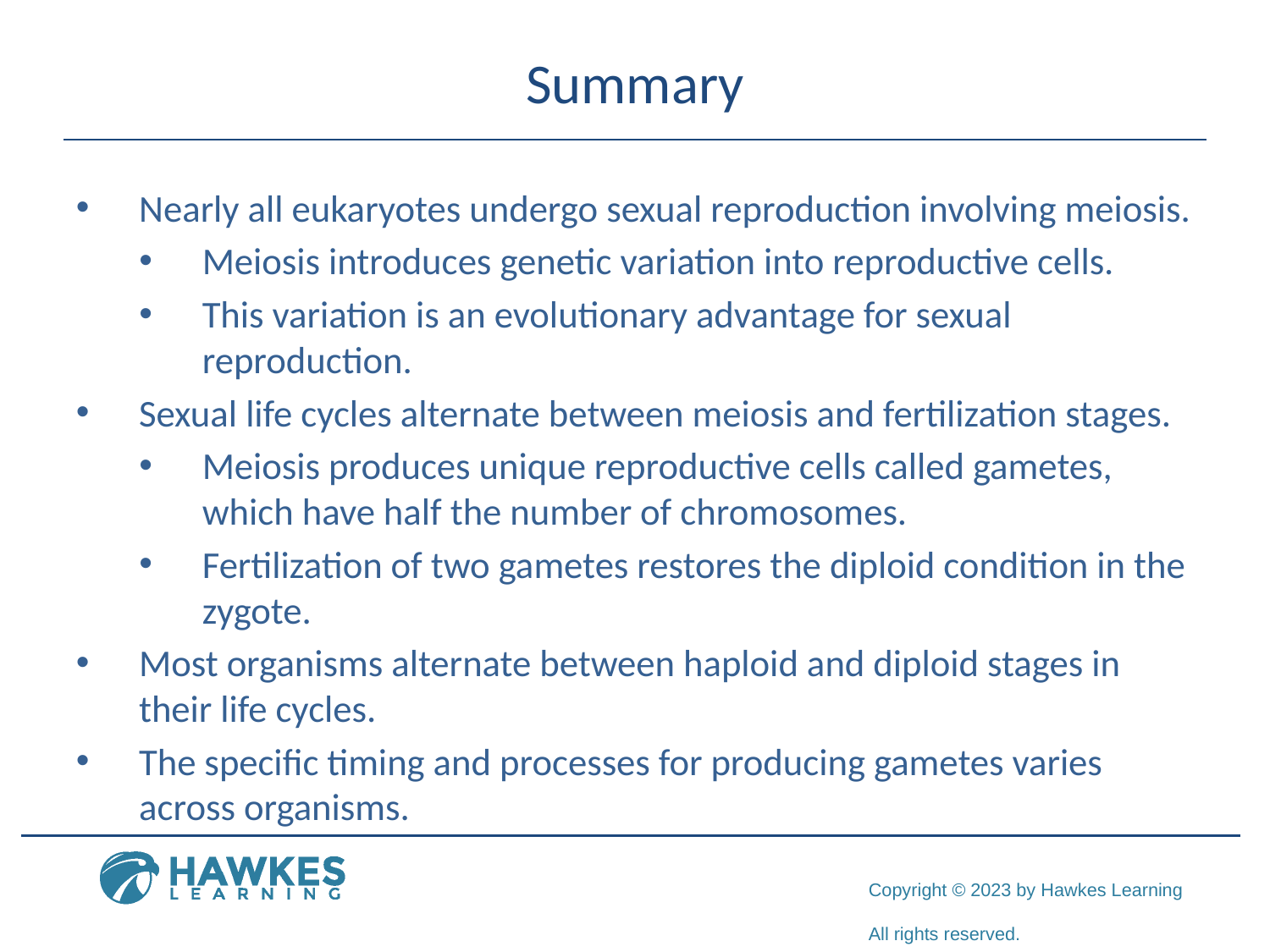

# Summary
Nearly all eukaryotes undergo sexual reproduction involving meiosis.
Meiosis introduces genetic variation into reproductive cells.
This variation is an evolutionary advantage for sexual reproduction.
Sexual life cycles alternate between meiosis and fertilization stages.
Meiosis produces unique reproductive cells called gametes, which have half the number of chromosomes.
Fertilization of two gametes restores the diploid condition in the zygote.
Most organisms alternate between haploid and diploid stages in their life cycles.
The specific timing and processes for producing gametes varies across organisms.